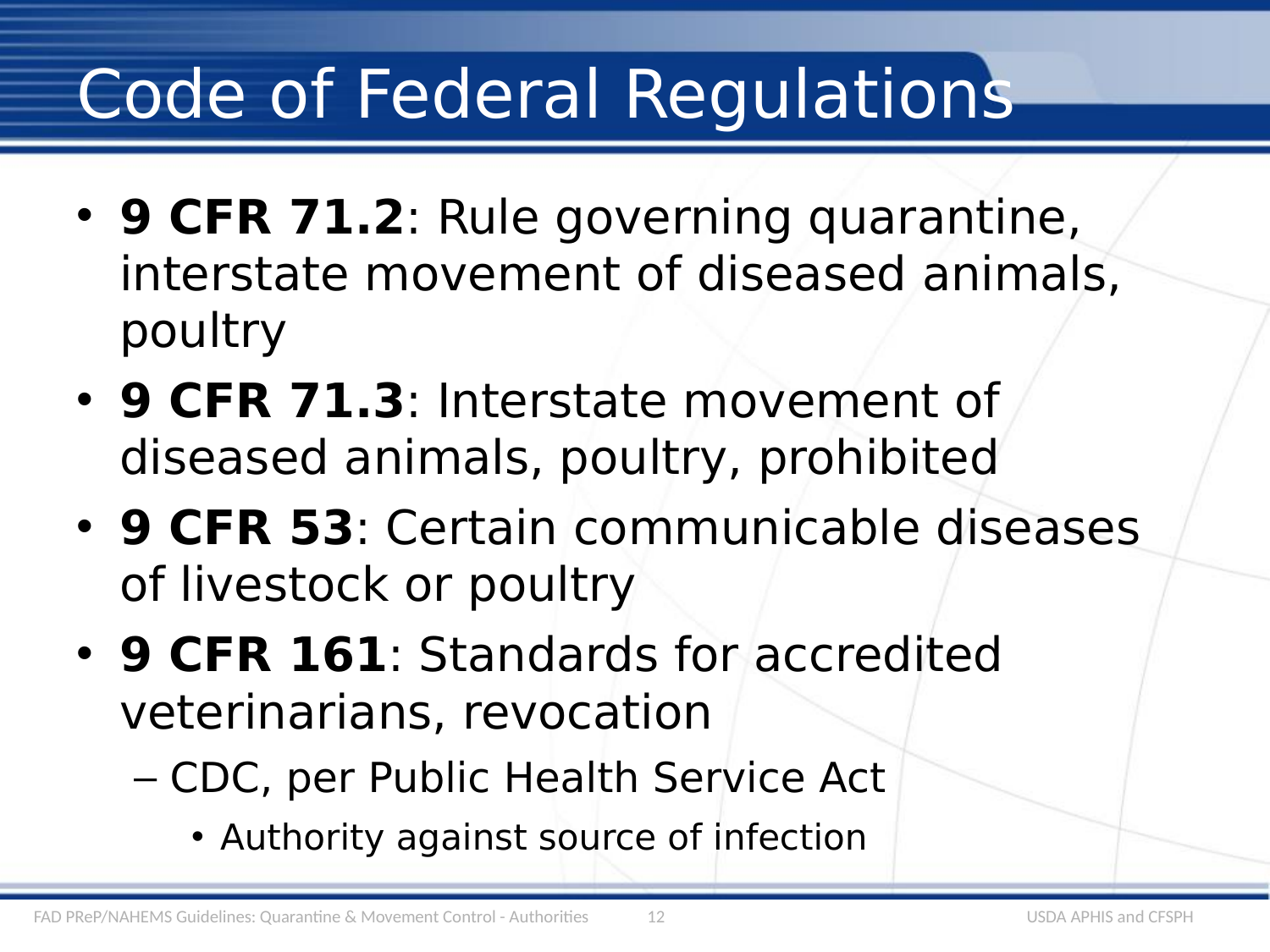

# Code of Federal Regulations
9 CFR 71.2: Rule governing quarantine, interstate movement of diseased animals, poultry
9 CFR 71.3: Interstate movement of diseased animals, poultry, prohibited
9 CFR 53: Certain communicable diseases of livestock or poultry
9 CFR 161: Standards for accredited veterinarians, revocation
CDC, per Public Health Service Act
Authority against source of infection

FAD PReP/NAHEMS Guidelines: Quarantine & Movement Control - Authorities
12
USDA APHIS and CFSPH